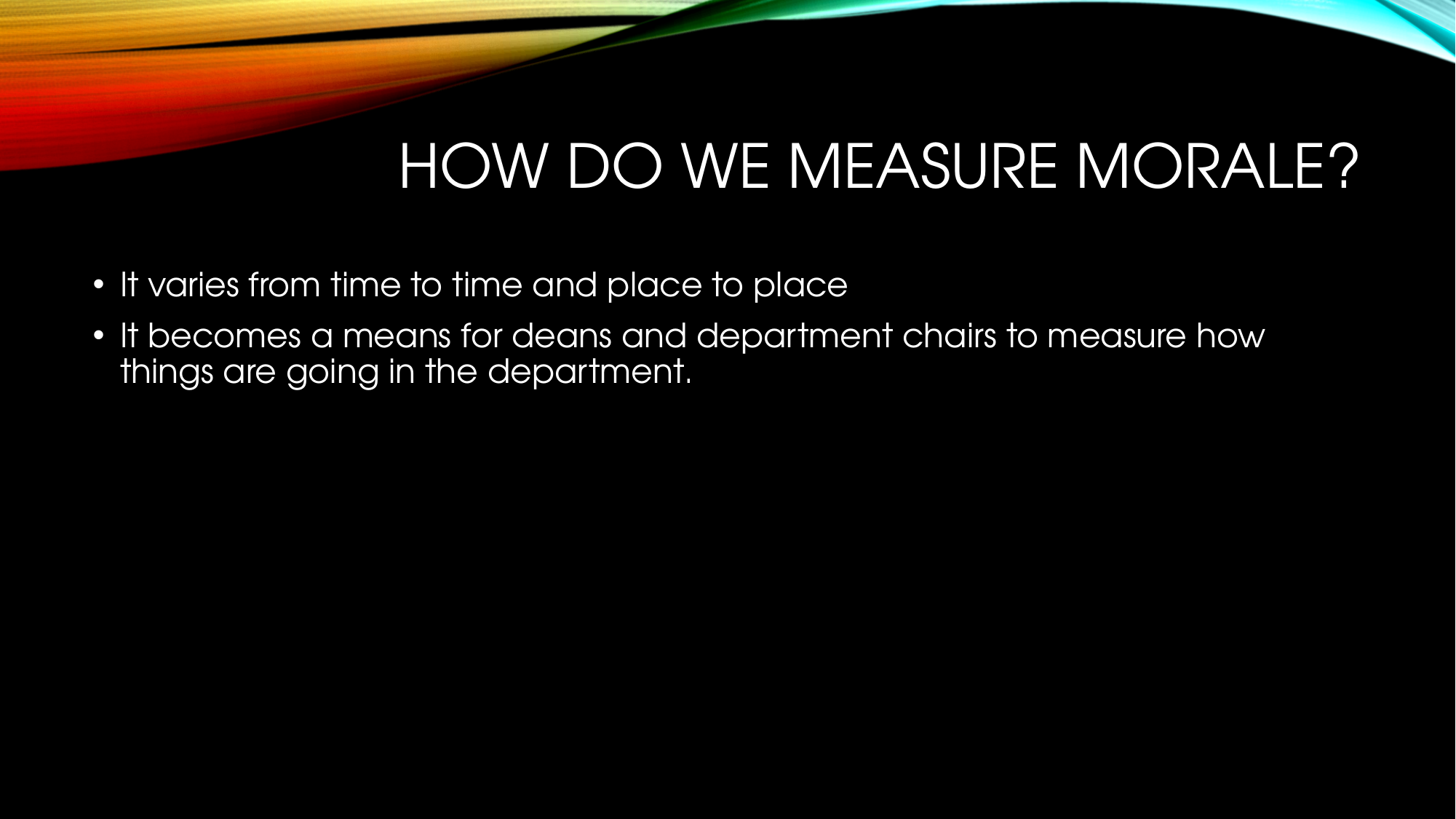

# How do we measure morale?
It varies from time to time and place to place
It becomes a means for deans and department chairs to measure how things are going in the department.